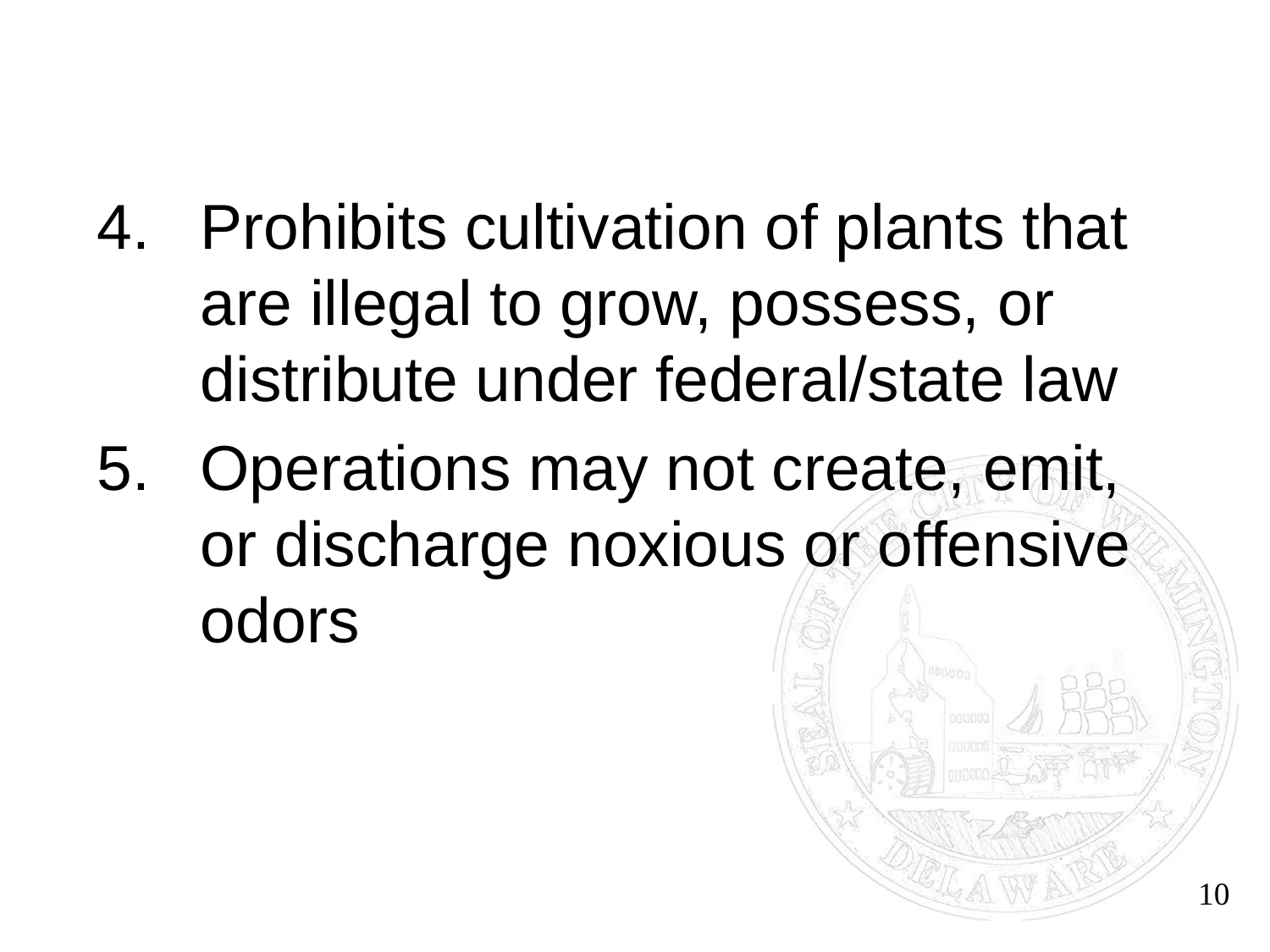

Prohibits cultivation of plants that are illegal to grow, possess, or distribute under federal/state law
Operations may not create, emit, or discharge noxious or offensive odors

10